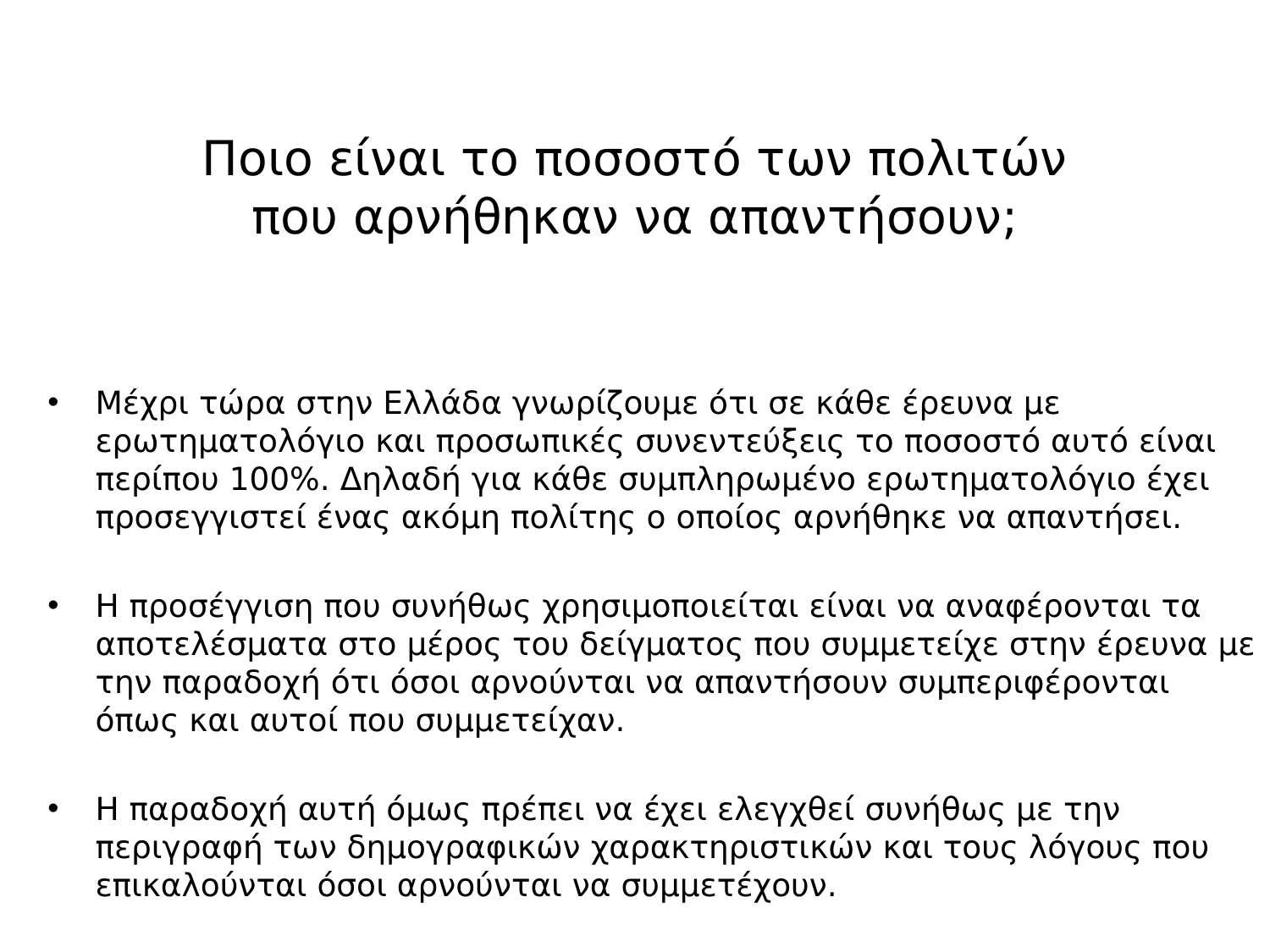

# Ποιο είναι το ποσοστό των πολιτών που αρνήθηκαν να απαντήσουν;
Μέχρι τώρα στην Ελλάδα γνωρίζουμε ότι σε κάθε έρευνα με ερωτηματολόγιο και προσωπικές συνεντεύξεις το ποσοστό αυτό είναι περίπου 100%. Δηλαδή για κάθε συμπληρωμένο ερωτηματολόγιο έχει προσεγγιστεί ένας ακόμη πολίτης ο οποίος αρνήθηκε να απαντήσει.

Η προσέγγιση που συνήθως χρησιμοποιείται είναι να αναφέρονται τα αποτελέσματα στο μέρος του δείγματος που συμμετείχε στην έρευνα με την παραδοχή ότι όσοι αρνούνται να απαντήσουν συμπεριφέρονται όπως και αυτοί που συμμετείχαν.

Η παραδοχή αυτή όμως πρέπει να έχει ελεγχθεί συνήθως με την περιγραφή των δημογραφικών χαρακτηριστικών και τους λόγους που επικαλούνται όσοι αρνούνται να συμμετέχουν.